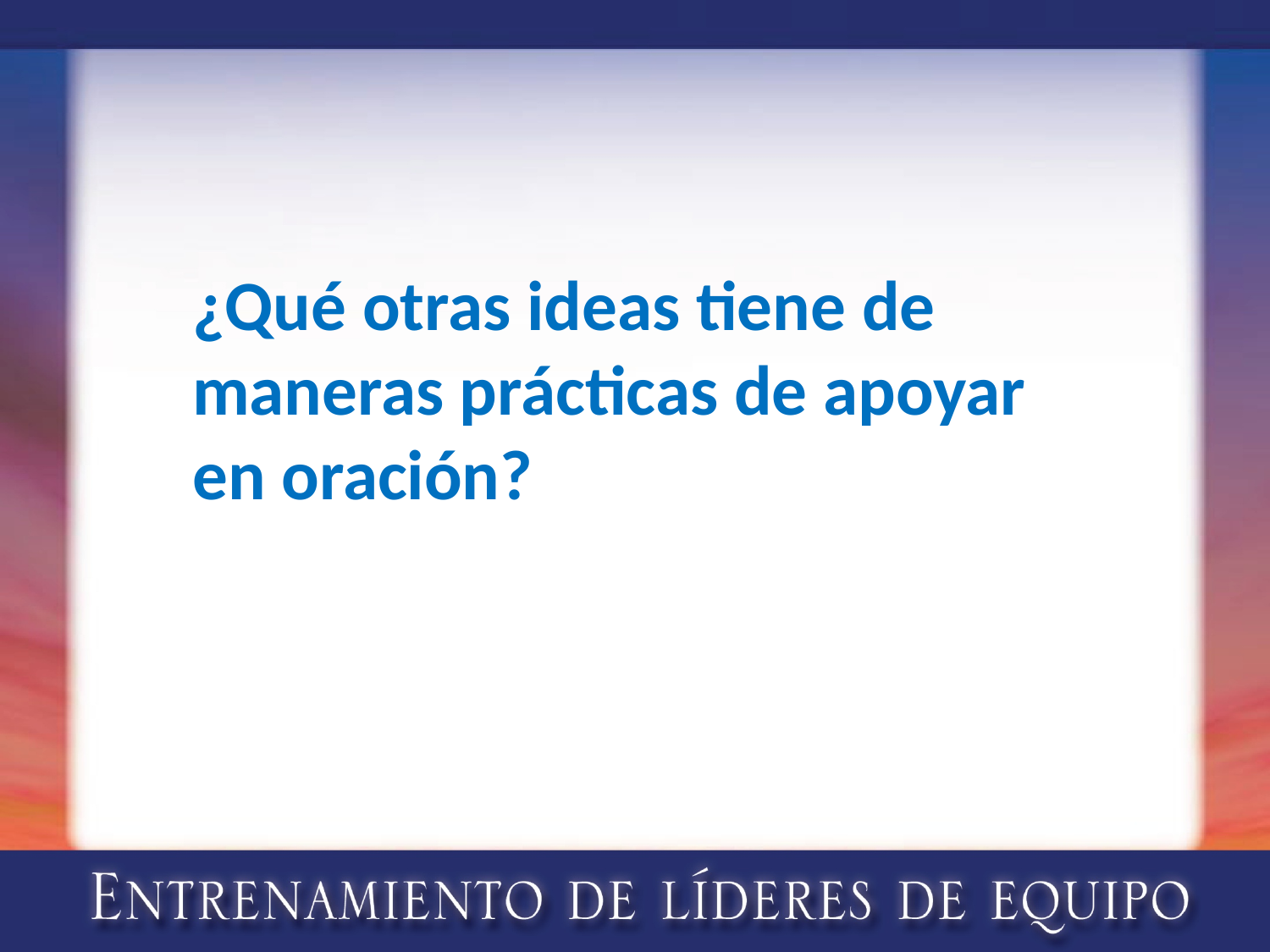

¿Qué otras ideas tiene de maneras prácticas de apoyar en oración?